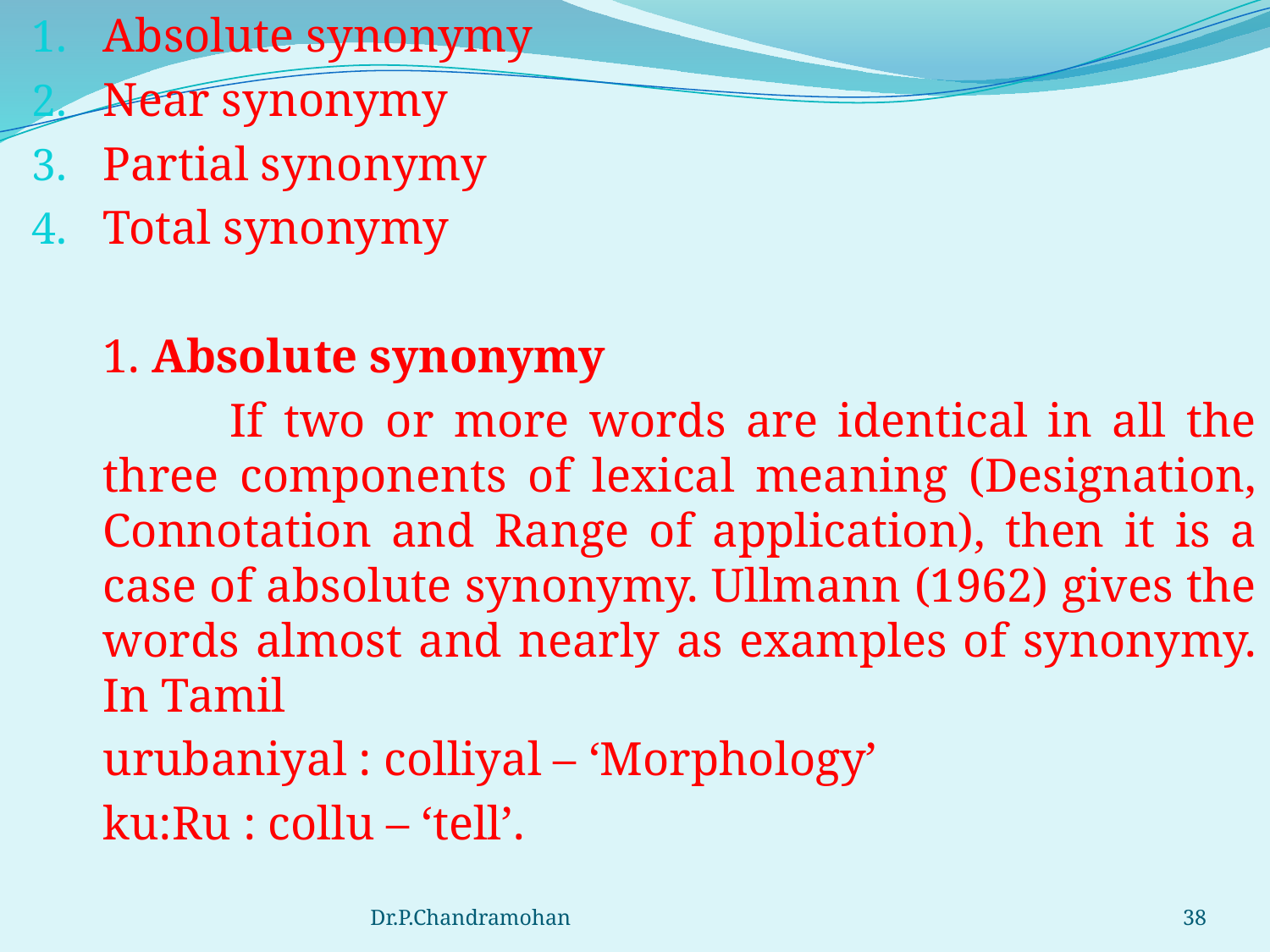

Absolute synonymy
Near synonymy
Partial synonymy
Total synonymy

	1. Absolute synonymy
		If two or more words are identical in all the three components of lexical meaning (Designation, Connotation and Range of application), then it is a case of absolute synonymy. Ullmann (1962) gives the words almost and nearly as examples of synonymy. In Tamil
	urubaniyal : colliyal – ‘Morphology’
	ku:Ru : collu – ‘tell’.

Dr.P.Chandramohan
38